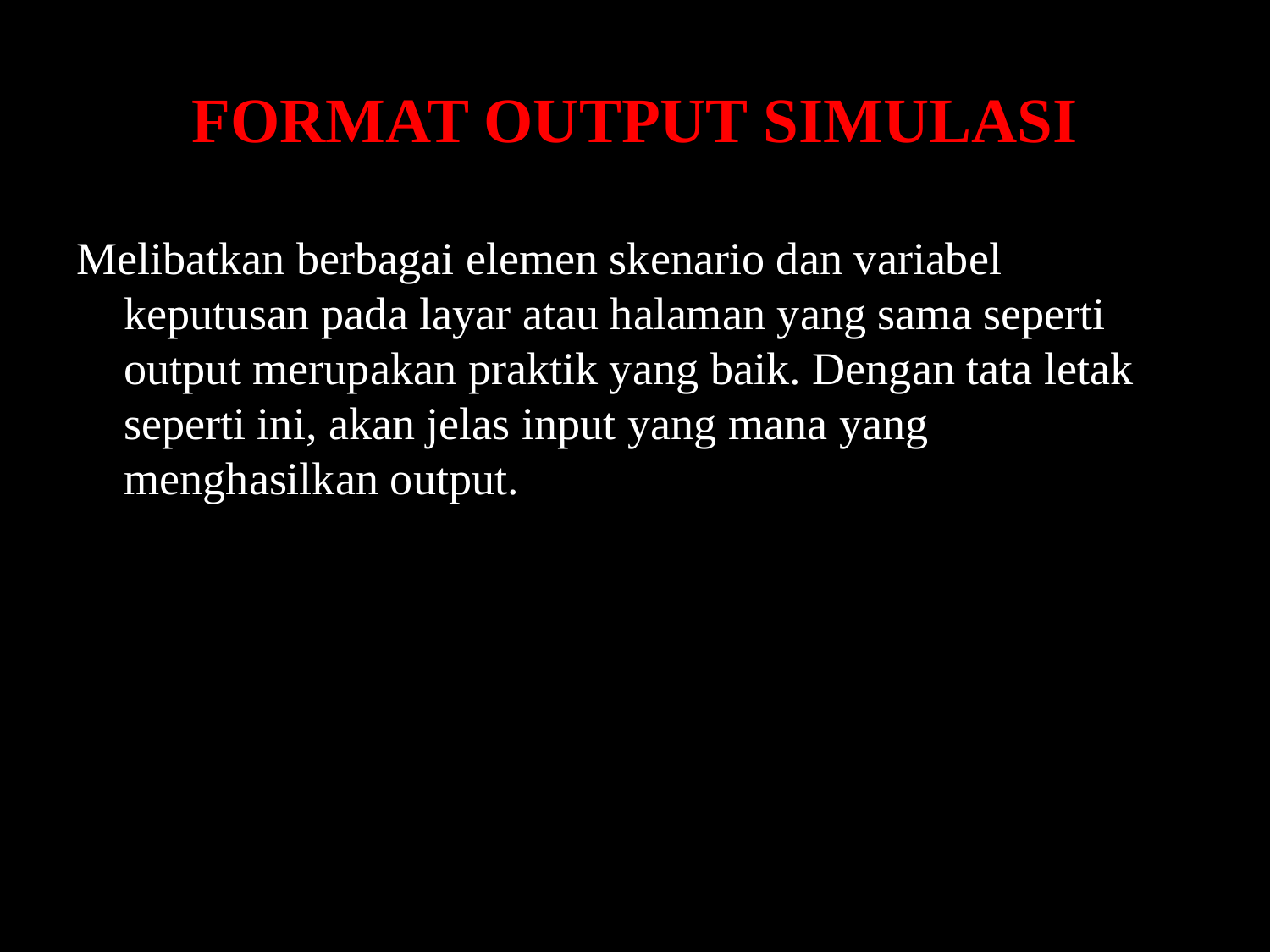

# FORMAT OUTPUT SIMULASI
Melibatkan berbagai elemen skenario dan variabel keputusan pada layar atau halaman yang sama seperti output merupakan praktik yang baik. Dengan tata letak seperti ini, akan jelas input yang mana yang menghasilkan output.